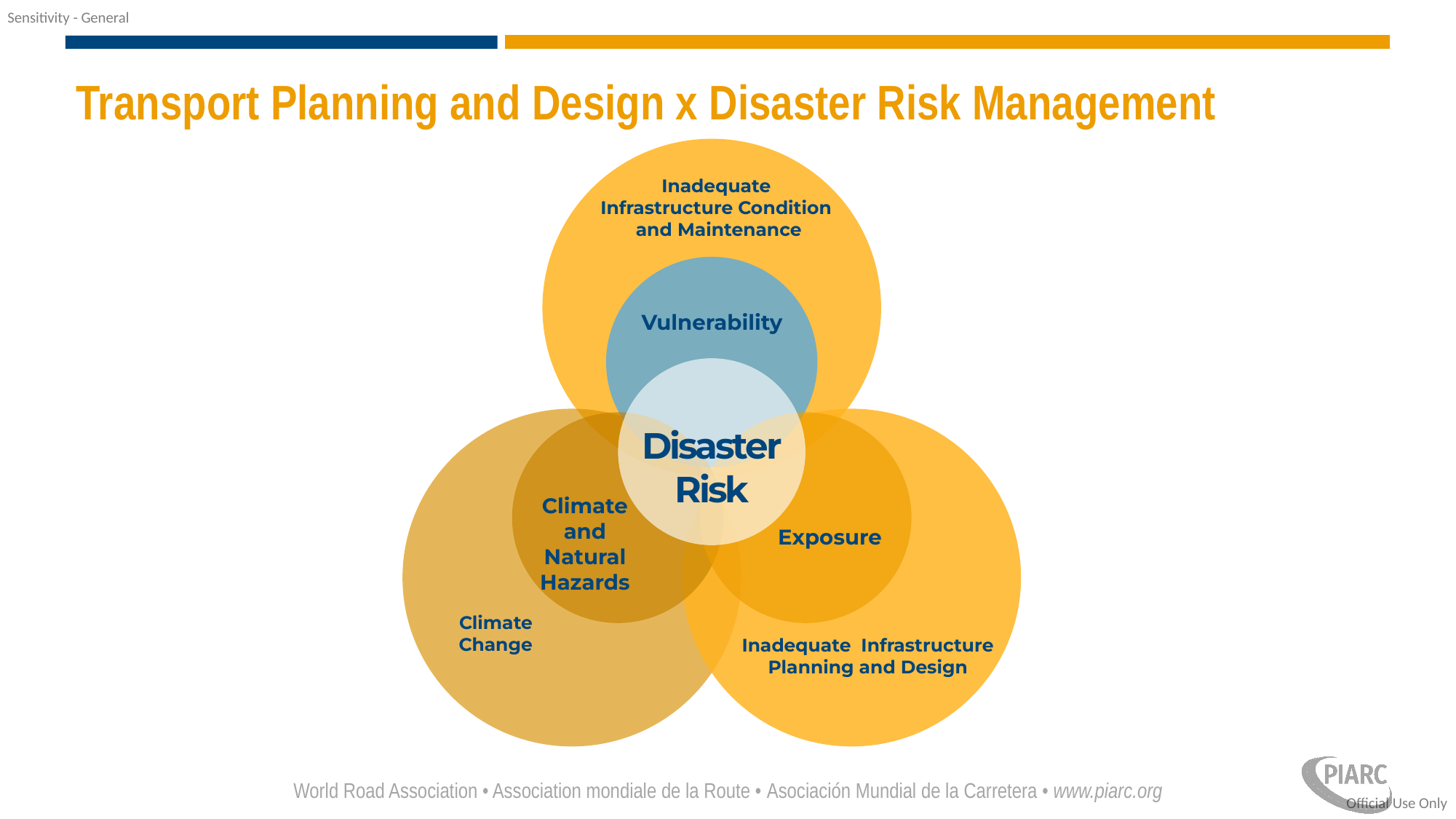

# Transport Planning and Design x Disaster Risk Management

Inadequate
Infrastructure Condition
 and Maintenance

Vulnerability

Disaster
Risk
Climate
and
Natural
Hazards
Exposure
Climate
Change
Inadequate  Infrastructure  Planning and Design